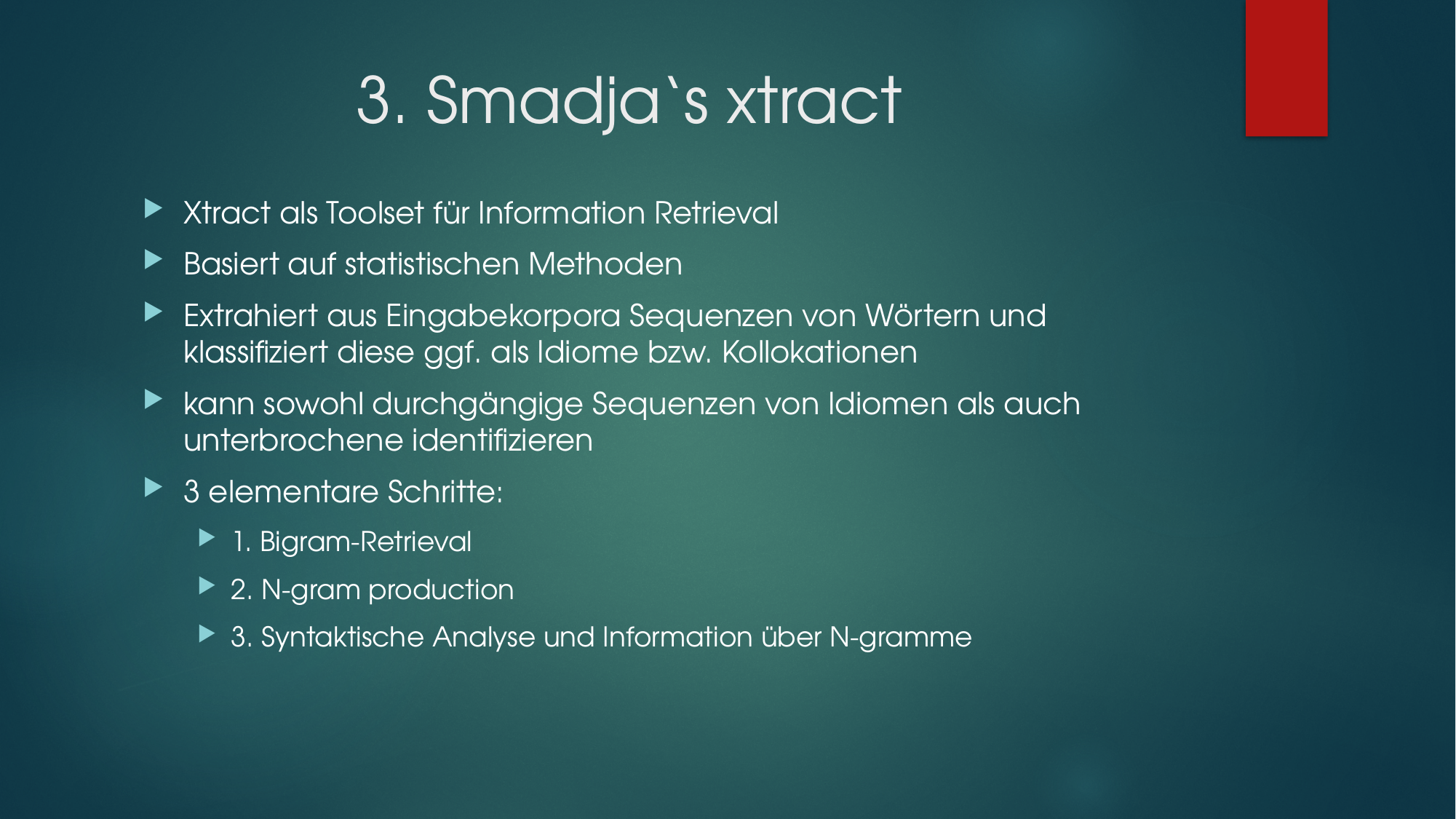

# 3. Smadja‘s xtract
Xtract als Toolset für Information Retrieval
Basiert auf statistischen Methoden
Extrahiert aus Eingabekorpora Sequenzen von Wörtern und klassifiziert diese ggf. als Idiome bzw. Kollokationen
kann sowohl durchgängige Sequenzen von Idiomen als auch unterbrochene identifizieren
3 elementare Schritte:
1. Bigram-Retrieval
2. N-gram production
3. Syntaktische Analyse und Information über N-gramme